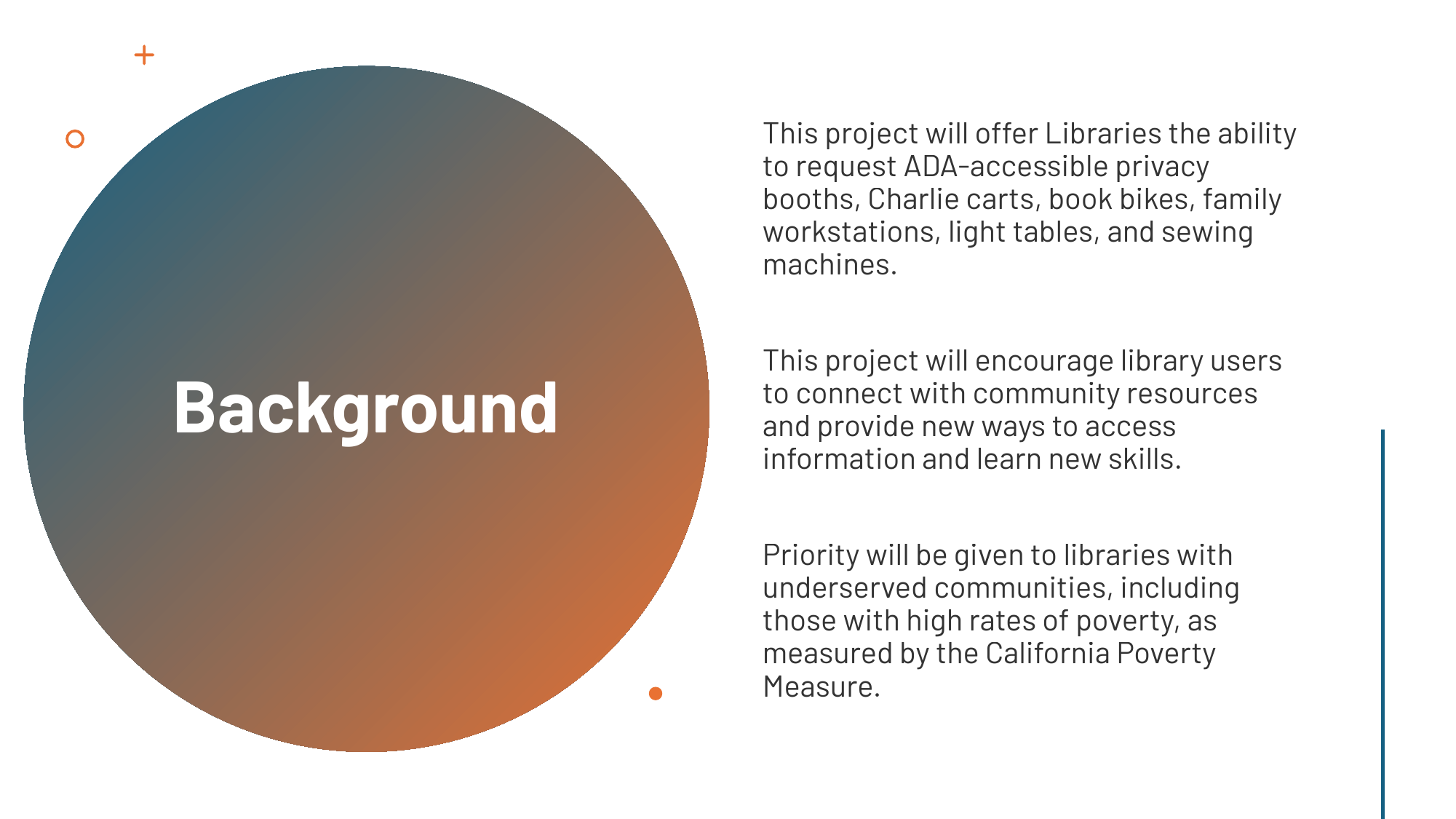

This project will offer Libraries the ability to request ADA-accessible privacy booths, Charlie carts, book bikes, family workstations, light tables, and sewing machines.

This project will encourage library users to connect with community resources and provide new ways to access information and learn new skills.

Priority will be given to libraries with underserved communities, including those with high rates of poverty, as measured by the California Poverty Measure.

# Background